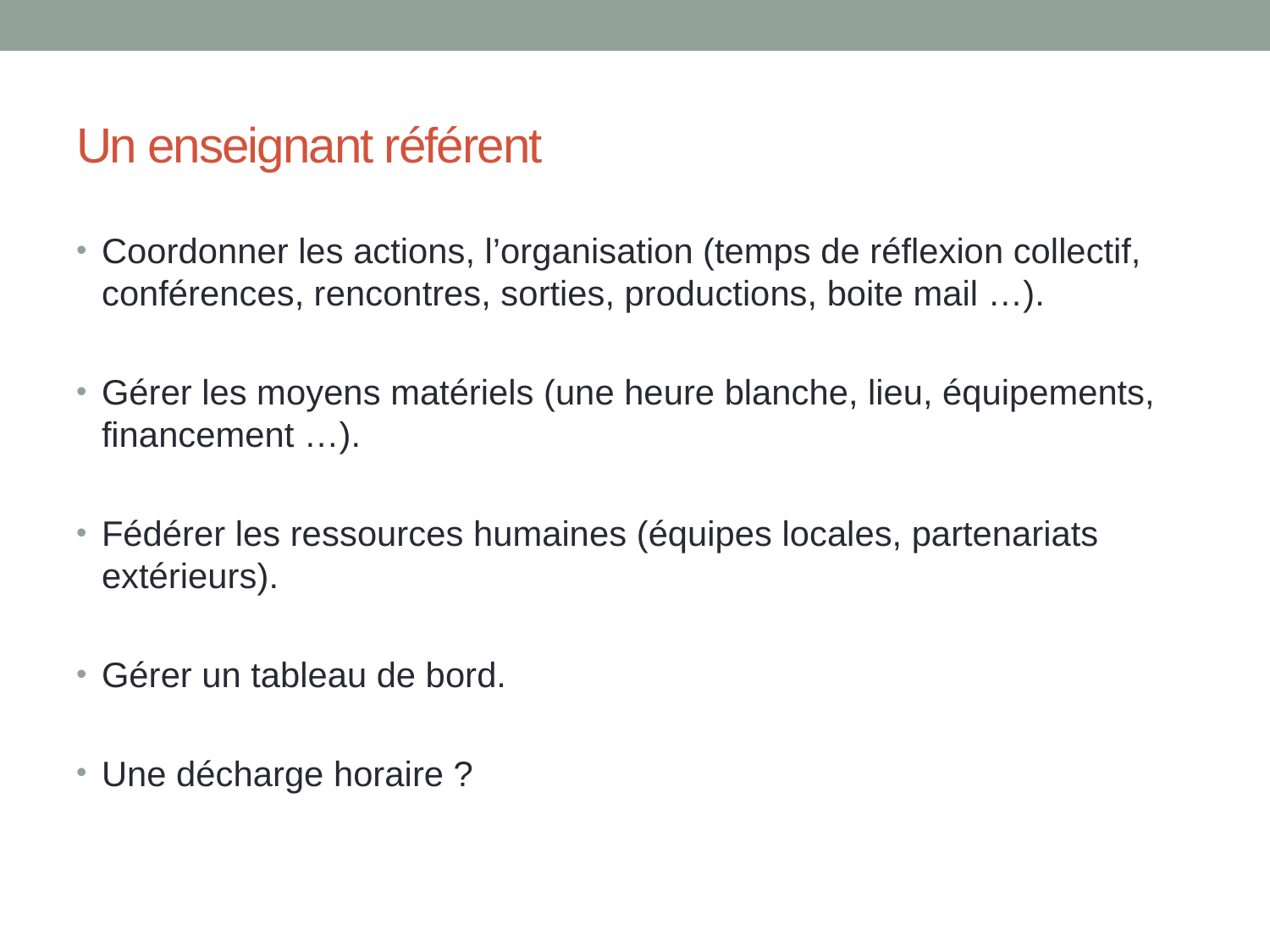

# Un enseignant référent
Coordonner les actions, l’organisation (temps de réflexion collectif, conférences, rencontres, sorties, productions, boite mail …).

Gérer les moyens matériels (une heure blanche, lieu, équipements, financement …).

Fédérer les ressources humaines (équipes locales, partenariats extérieurs).

Gérer un tableau de bord.

Une décharge horaire ?